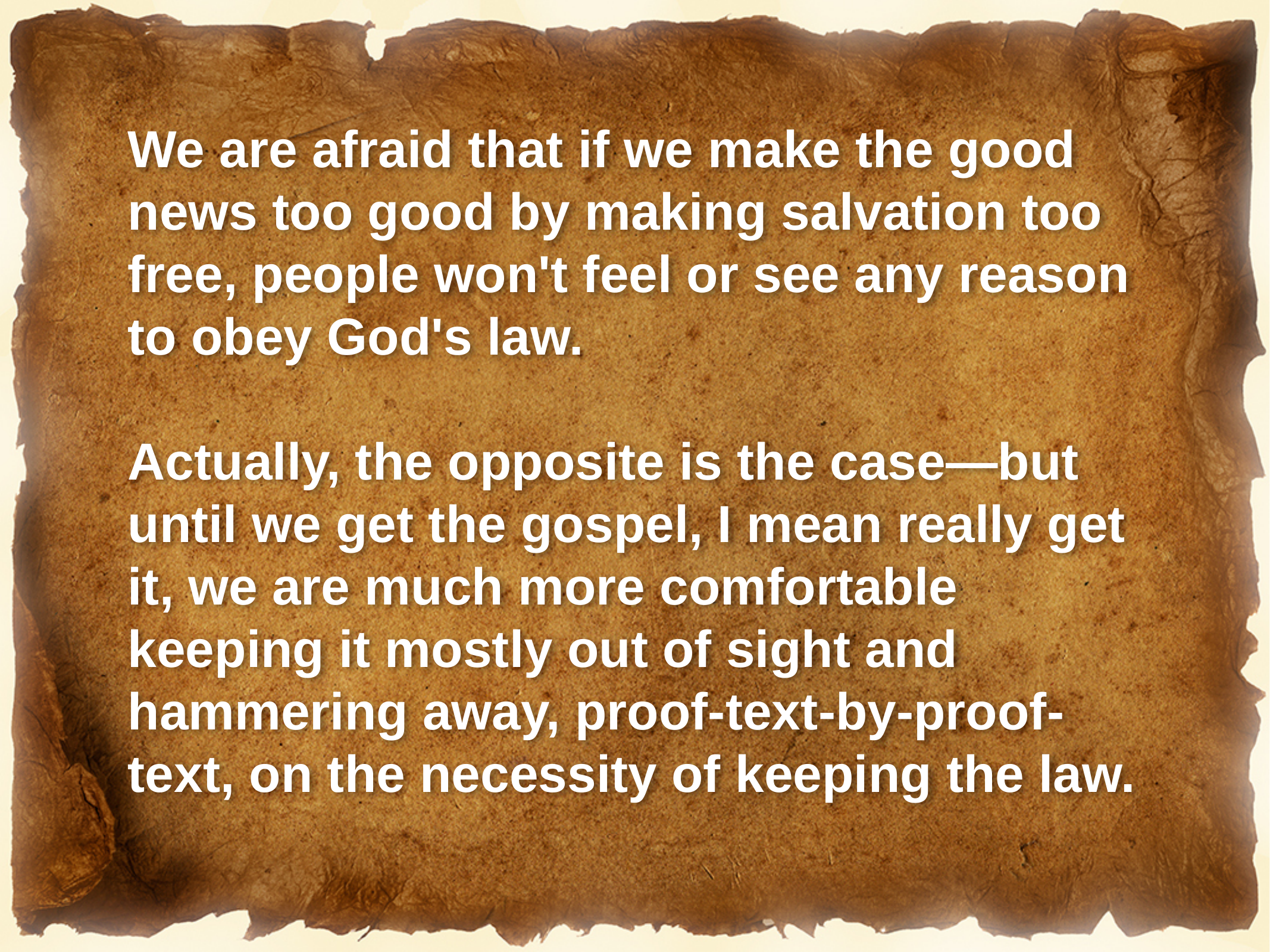

We are afraid that if we make the good news too good by making salvation too free, people won't feel or see any reason to obey God's law.
Actually, the opposite is the case—but until we get the gospel, I mean really get it, we are much more comfortable keeping it mostly out of sight and hammering away, proof-text-by-proof-text, on the necessity of keeping the law.